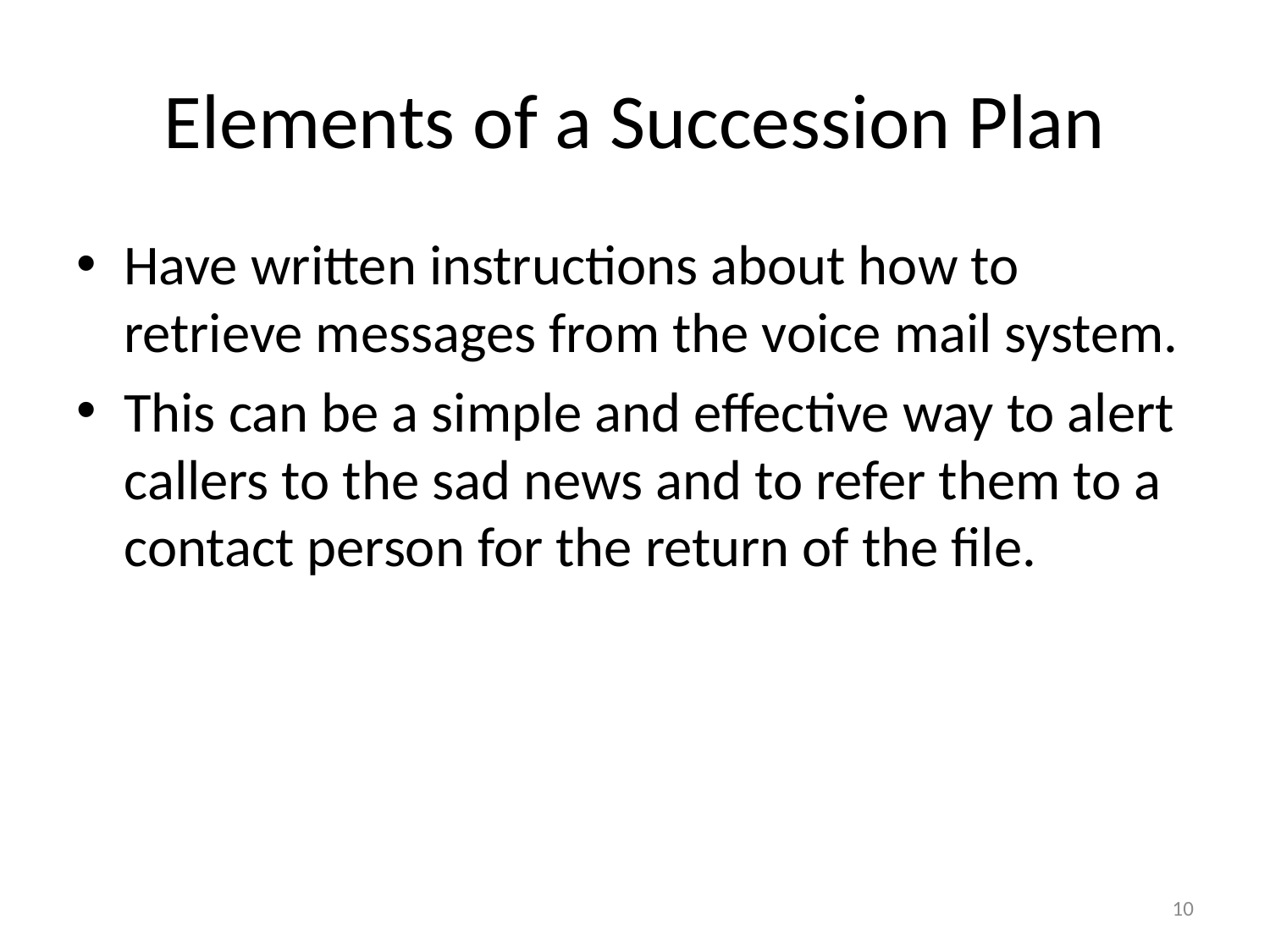

# Elements of a Succession Plan
Have written instructions about how to retrieve messages from the voice mail system.
This can be a simple and effective way to alert callers to the sad news and to refer them to a contact person for the return of the file.
10